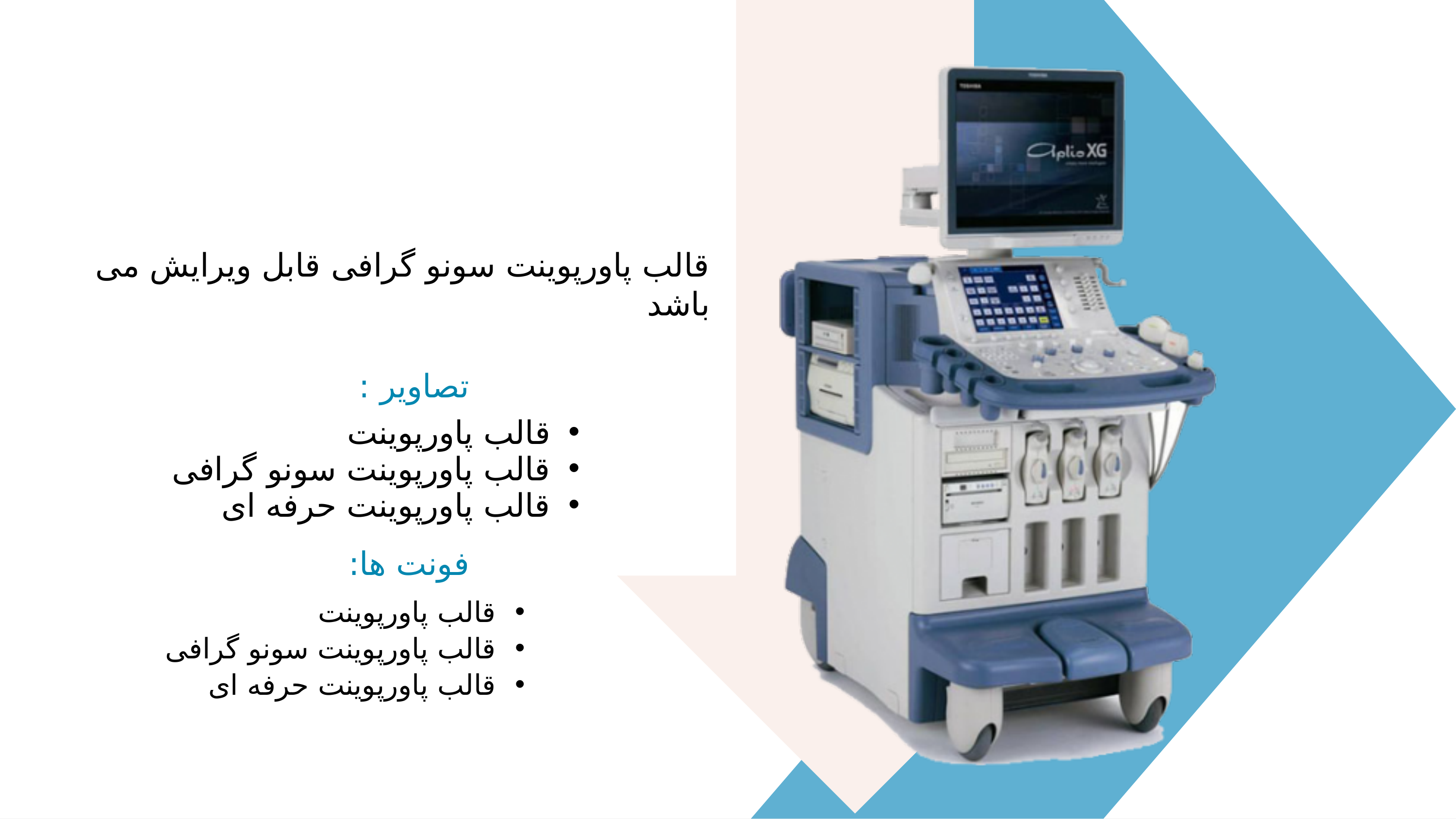

قالب پاورپوینت سونو گرافی قابل ویرایش می باشد
تصاویر :
قالب پاورپوینت
قالب پاورپوینت سونو گرافی
قالب پاورپوینت حرفه ای

فونت ها:
قالب پاورپوینت
قالب پاورپوینت سونو گرافی
قالب پاورپوینت حرفه ای